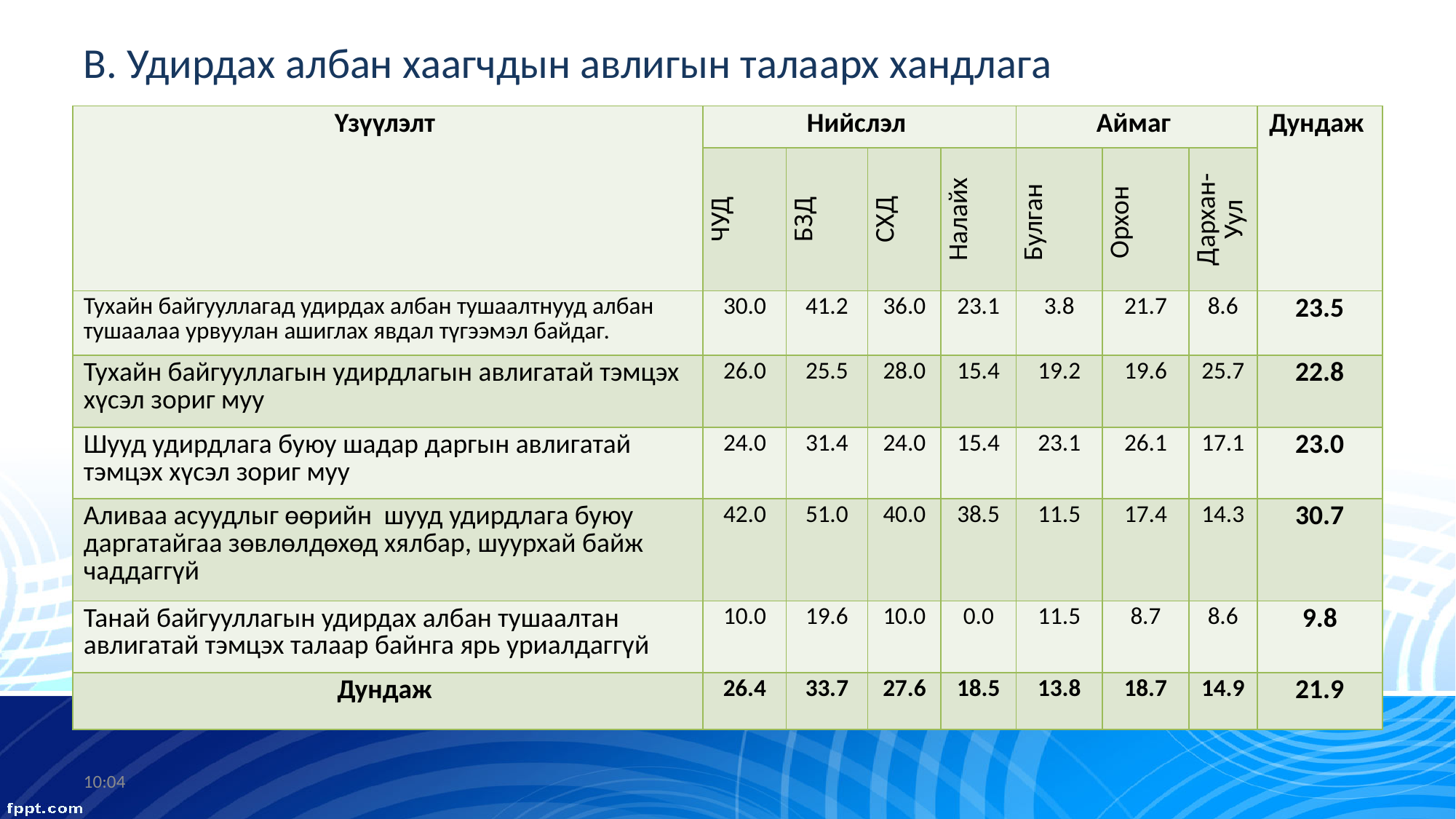

В. Удирдах албан хаагчдын авлигын талаарх хандлага
| Үзүүлэлт | Нийслэл |  |  |  | Аймаг |  |  | Дундаж |
| --- | --- | --- | --- | --- | --- | --- | --- | --- |
|  | ЧУД | БЗД | СХД | Налайх | Булган | Орхон | Дархан-Уул |  |
| Тухайн байгууллагад удирдах албан тушаалтнууд албан тушаалаа урвуулан ашиглах явдал түгээмэл байдаг. | 30.0 | 41.2 | 36.0 | 23.1 | 3.8 | 21.7 | 8.6 | 23.5 |
| Тухайн байгууллагын удирдлагын авлигатай тэмцэх хүсэл зориг муу | 26.0 | 25.5 | 28.0 | 15.4 | 19.2 | 19.6 | 25.7 | 22.8 |
| Шууд удирдлага буюу шадар даргын авлигатай тэмцэх хүсэл зориг муу | 24.0 | 31.4 | 24.0 | 15.4 | 23.1 | 26.1 | 17.1 | 23.0 |
| Аливаа асуудлыг өөрийн шууд удирдлага буюу даргатайгаа зөвлөлдөхөд хялбар, шуурхай байж чаддаггүй | 42.0 | 51.0 | 40.0 | 38.5 | 11.5 | 17.4 | 14.3 | 30.7 |
| Танай байгууллагын удирдах албан тушаалтан авлигатай тэмцэх талаар байнга ярь уриалдаггүй | 10.0 | 19.6 | 10.0 | 0.0 | 11.5 | 8.7 | 8.6 | 9.8 |
| Дундаж | 26.4 | 33.7 | 27.6 | 18.5 | 13.8 | 18.7 | 14.9 | 21.9 |
10:04